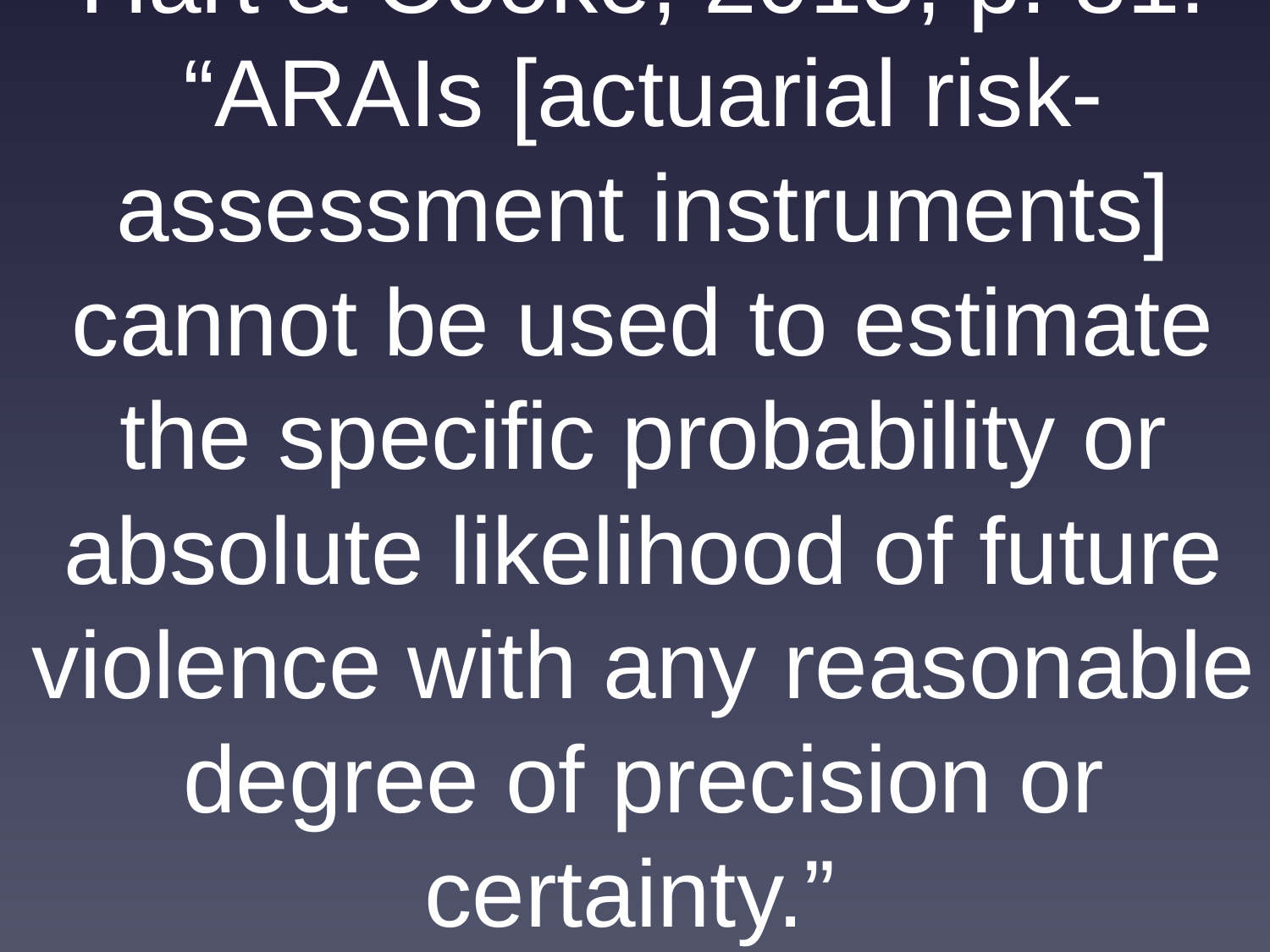

# Hart & Cooke, 2013, p. 81: “ARAIs [actuarial risk-assessment instruments] cannot be used to estimate the specific probability or absolute likelihood of future violence with any reasonable degree of precision or certainty.”